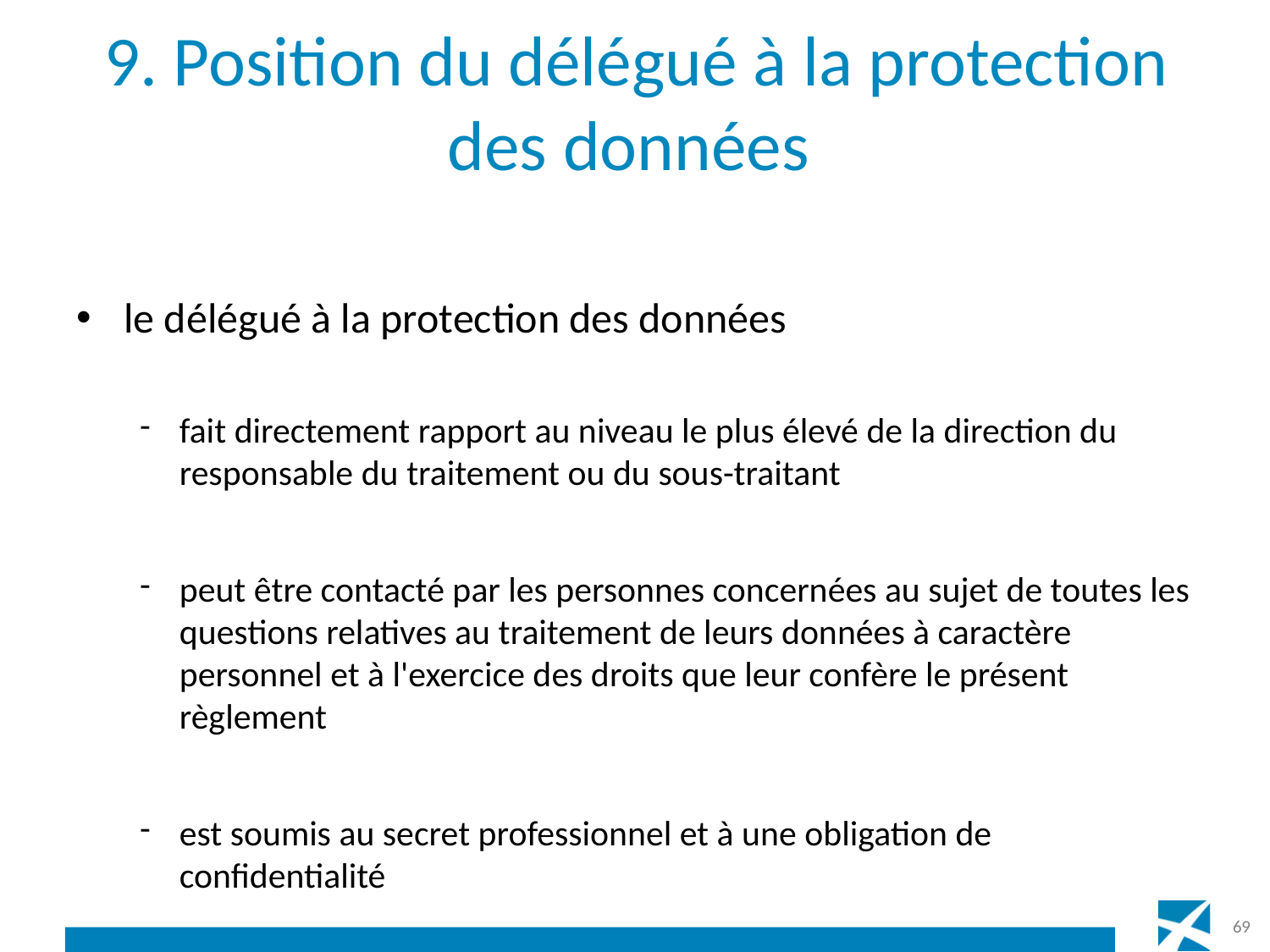

# 9. Position du délégué à la protection des données

le délégué à la protection des données

fait directement rapport au niveau le plus élevé de la direction du responsable du traitement ou du sous-traitant

peut être contacté par les personnes concernées au sujet de toutes les questions relatives au traitement de leurs données à caractère personnel et à l'exercice des droits que leur confère le présent règlement

est soumis au secret professionnel et à une obligation de confidentialité

69